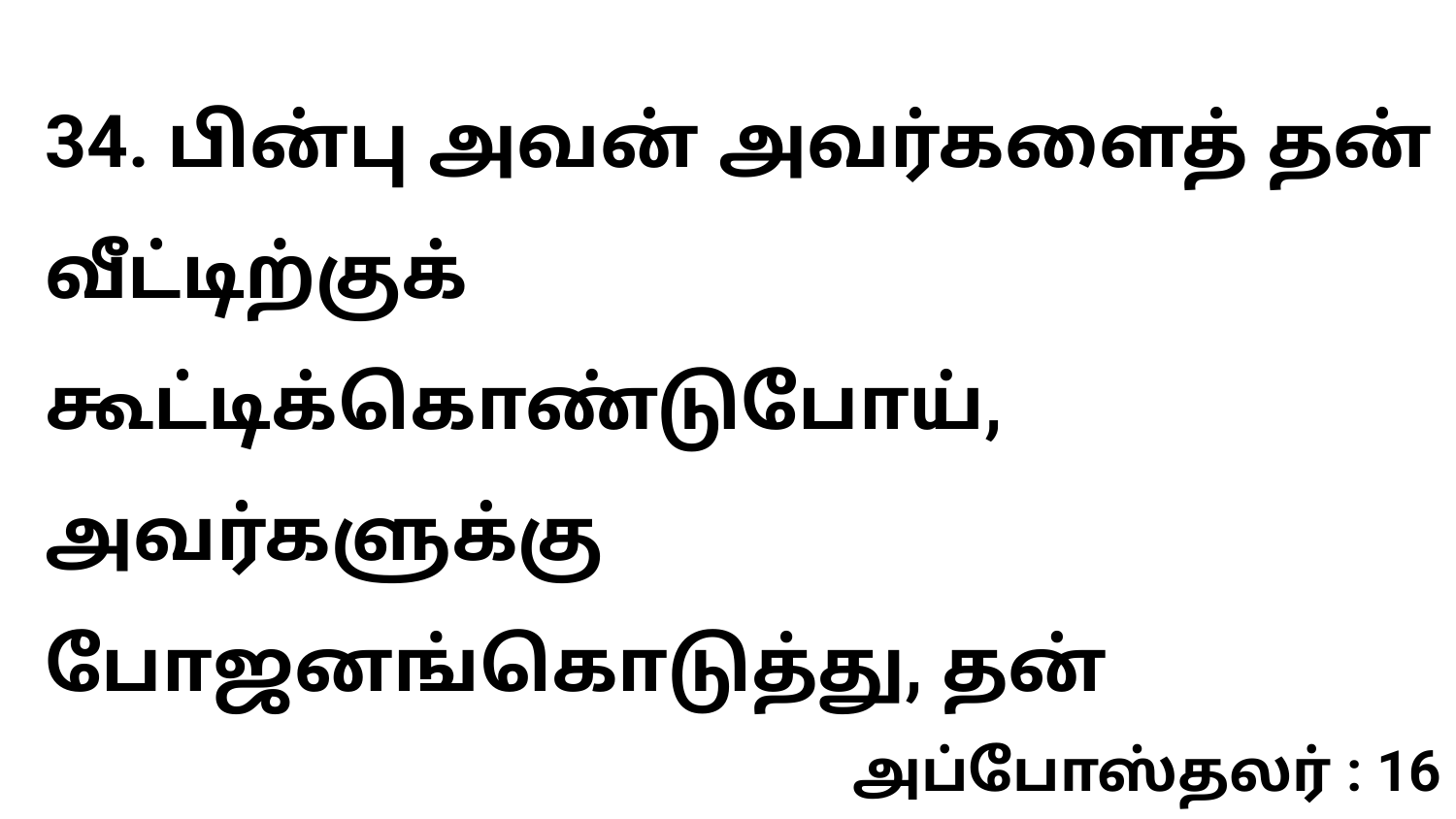

34. பின்பு அவன் அவர்களைத் தன் வீட்டிற்குக் கூட்டிக்கொண்டுபோய், அவர்களுக்கு போஜனங்கொடுத்து, தன்
அப்போஸ்தலர் : 16